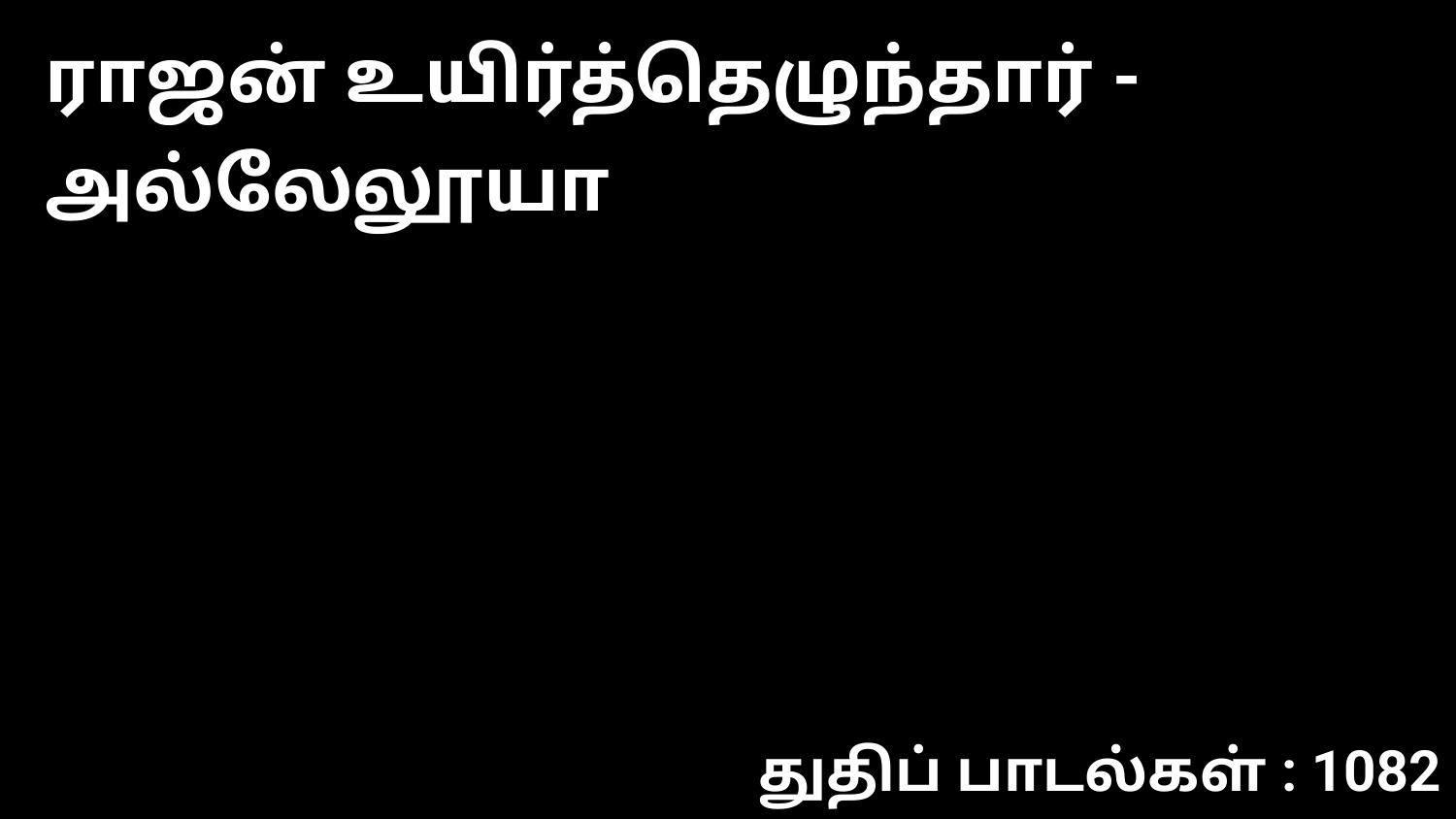

ராஜன் உயிர்த்தெழுந்தார் -அல்லேலூயா
துதிப் பாடல்கள் : 1082